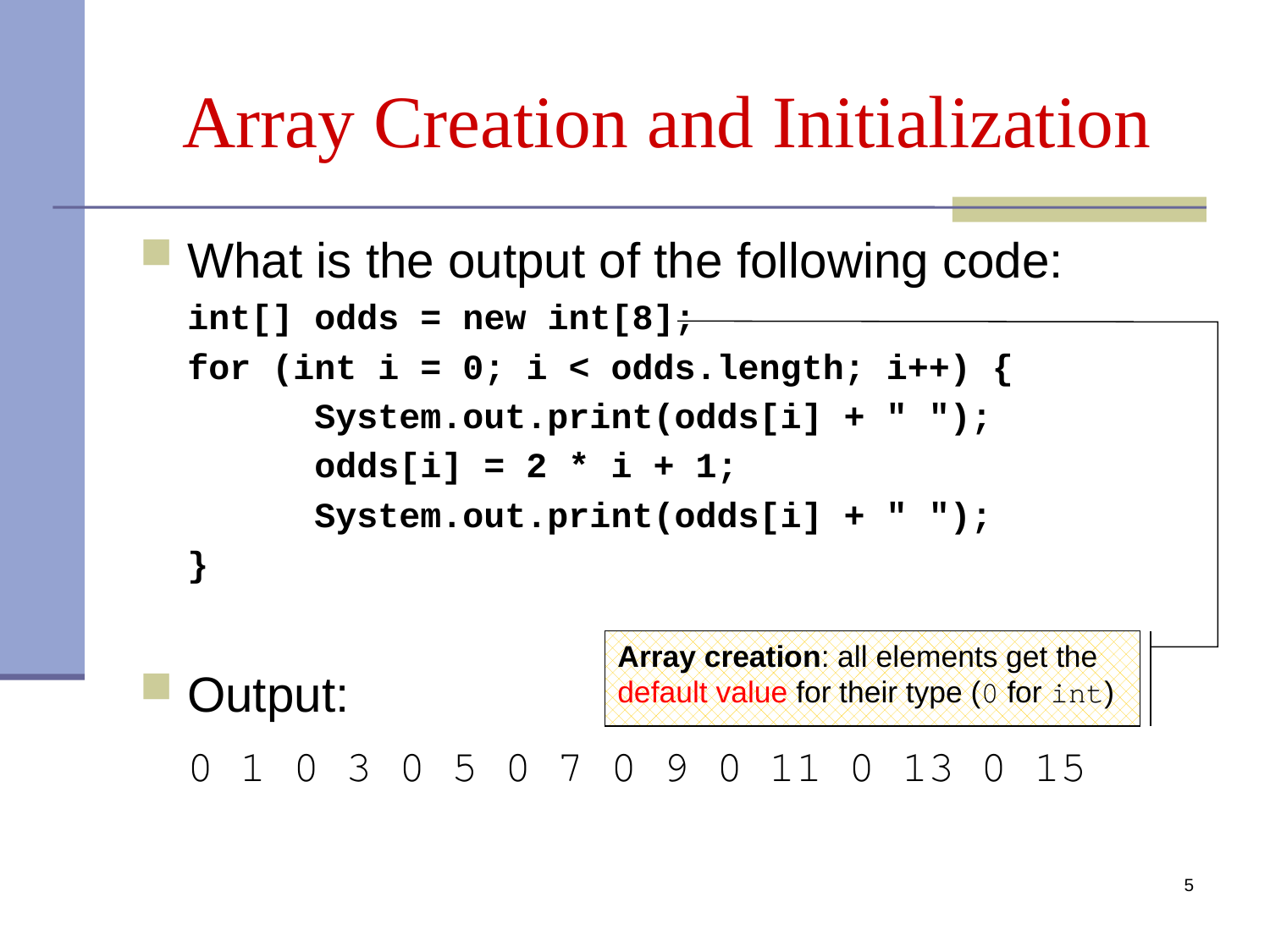

# Array Creation and Initialization
What is the output of the following code:
	int[] odds = new int[8];
	for (int i = 0; i < odds.length; i++) {
		System.out.print(odds[i] + " ");
		odds[i] = 2 * i + 1;
  		System.out.print(odds[i] + " ");
	}

Output:
	0 1 0 3 0 5 0 7 0 9 0 11 0 13 0 15
Array creation: all elements get the default value for their type (0 for int)
5